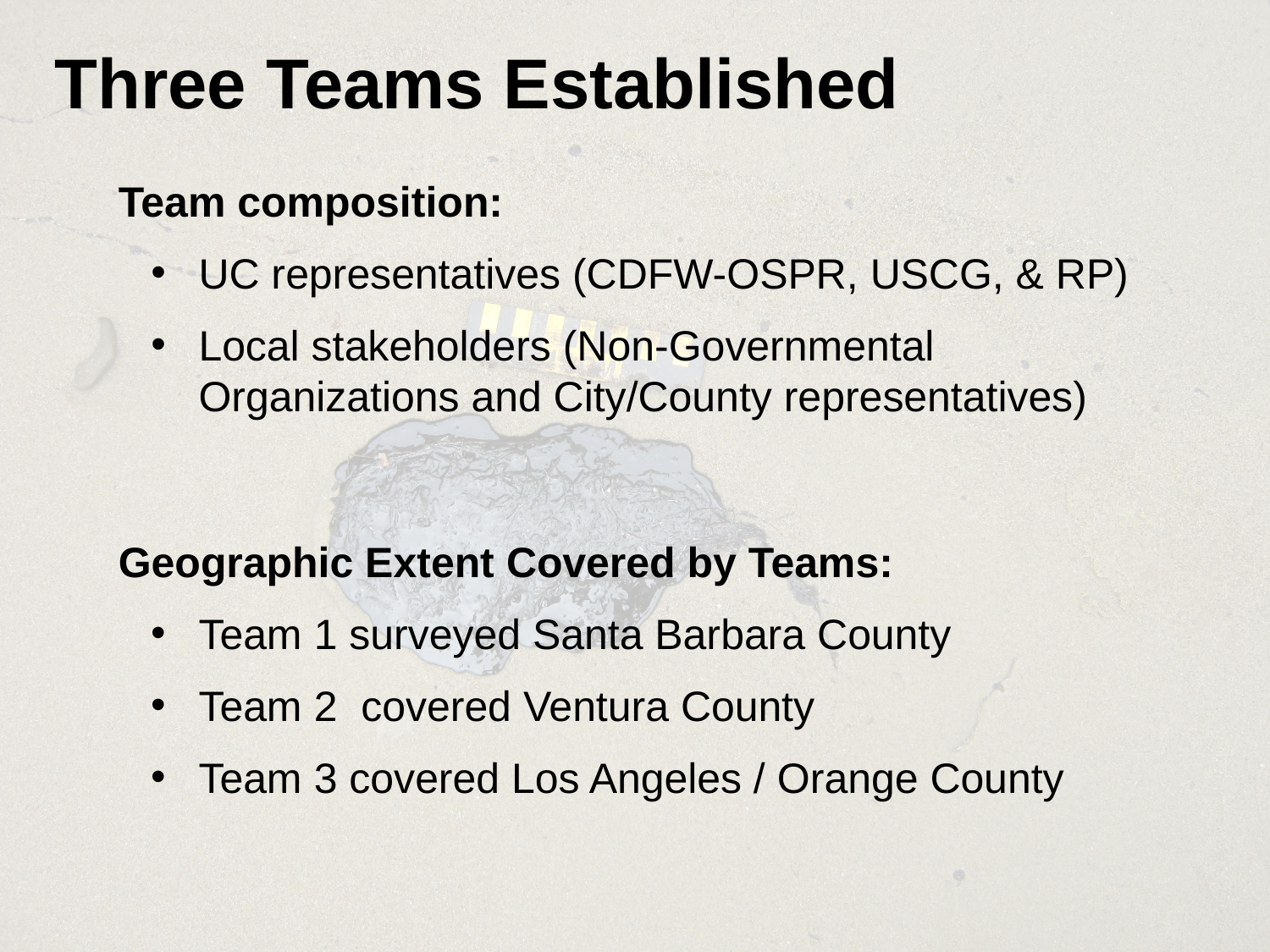

Three Teams Established
Team composition:
UC representatives (CDFW-OSPR, USCG, & RP)
Local stakeholders (Non-Governmental Organizations and City/County representatives)

Geographic Extent Covered by Teams:
Team 1 surveyed Santa Barbara County
Team 2  covered Ventura County
Team 3 covered Los Angeles / Orange County